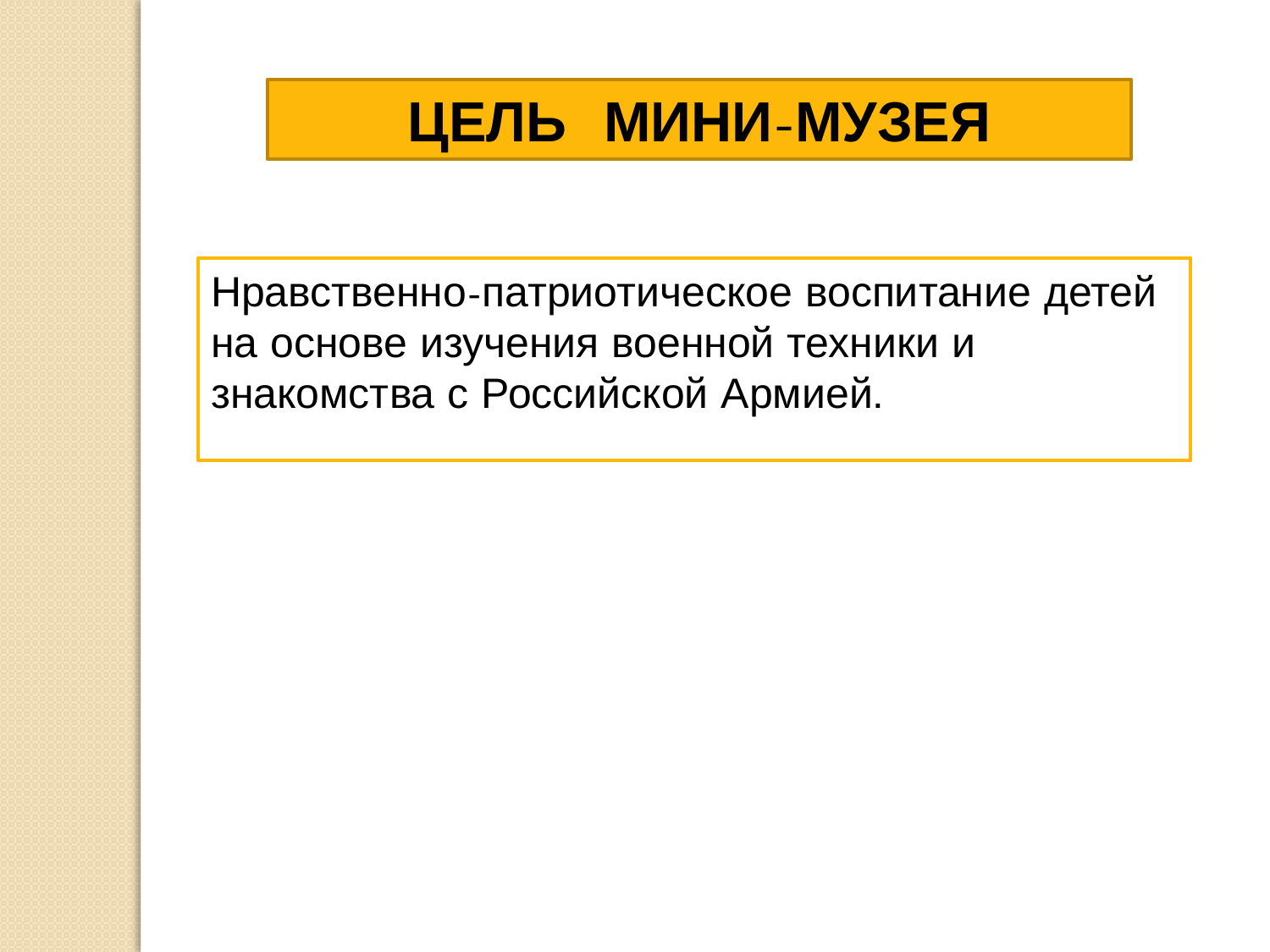

ЦЕЛЬ  МИНИ-МУЗЕЯ
Нравственно-патриотическое воспитание детей на основе изучения военной техники и знакомства с Российской Армией.